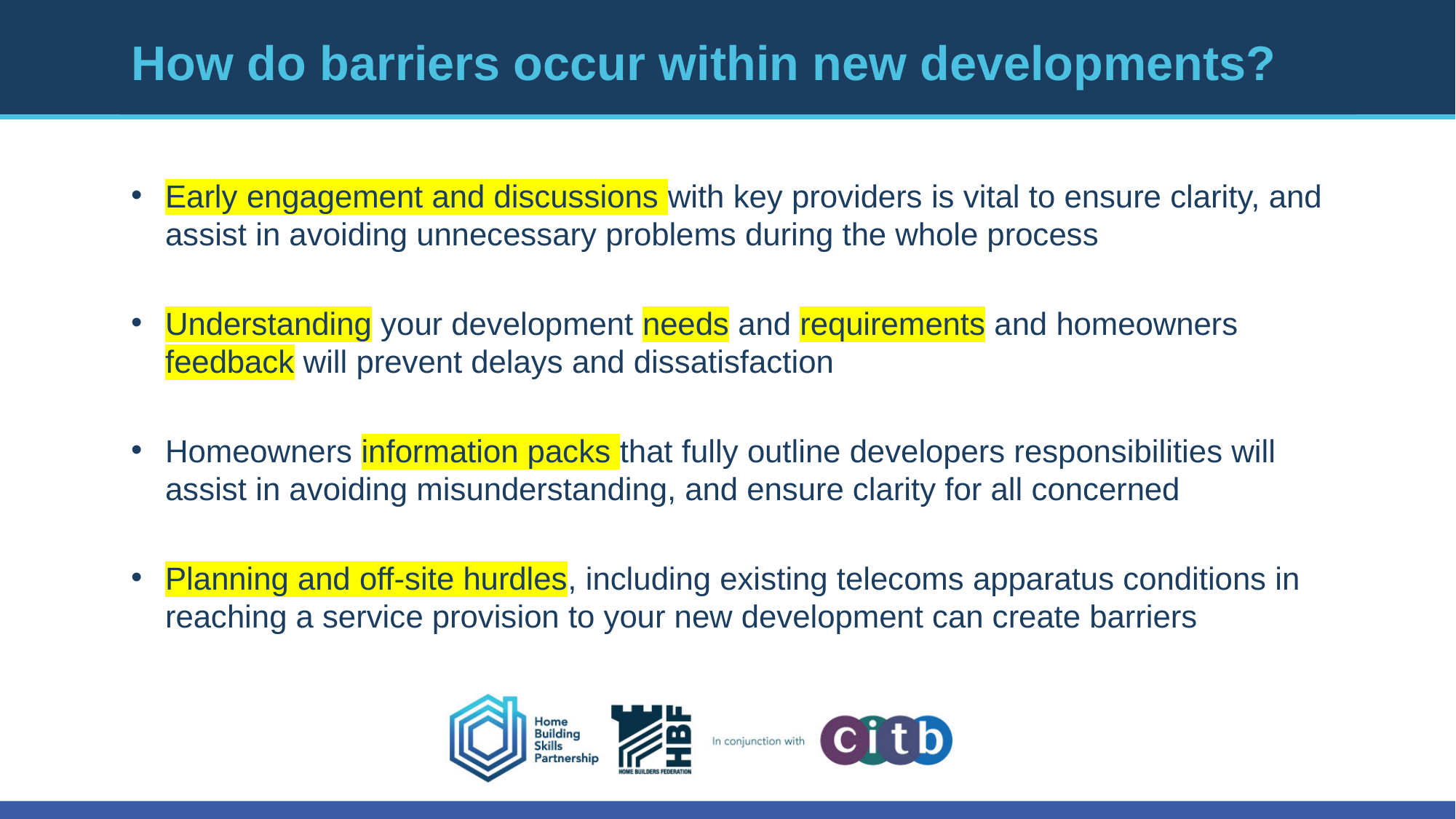

# How do barriers occur within new developments?

Early engagement and discussions with key providers is vital to ensure clarity, and assist in avoiding unnecessary problems during the whole process

Understanding your development needs and requirements and homeowners feedback will prevent delays and dissatisfaction

Homeowners information packs that fully outline developers responsibilities will assist in avoiding misunderstanding, and ensure clarity for all concerned

Planning and off-site hurdles, including existing telecoms apparatus conditions in reaching a service provision to your new development can create barriers